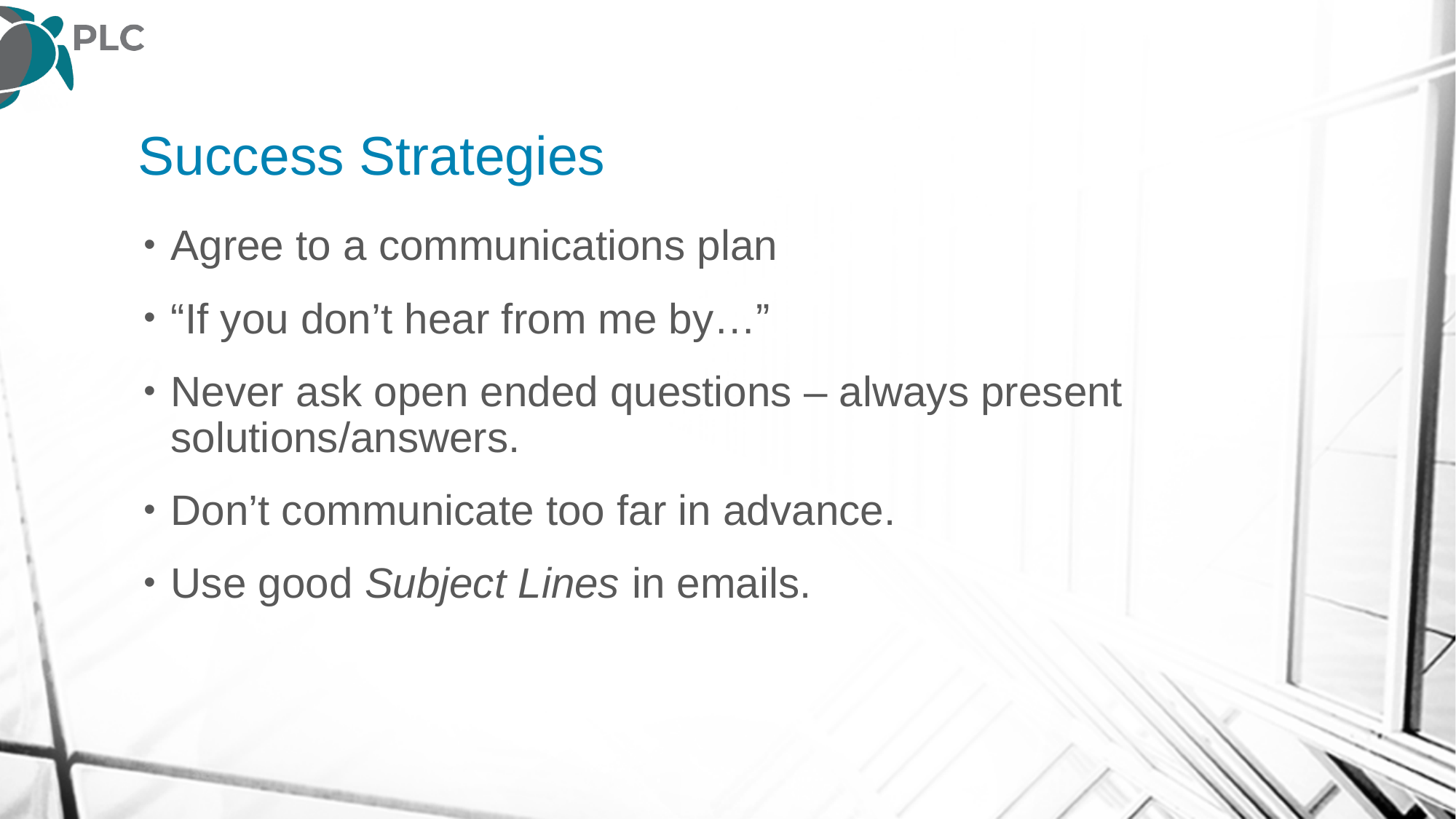

# Success Strategies
Agree to a communications plan
“If you don’t hear from me by…”
Never ask open ended questions – always present solutions/answers.
Don’t communicate too far in advance.
Use good Subject Lines in emails.